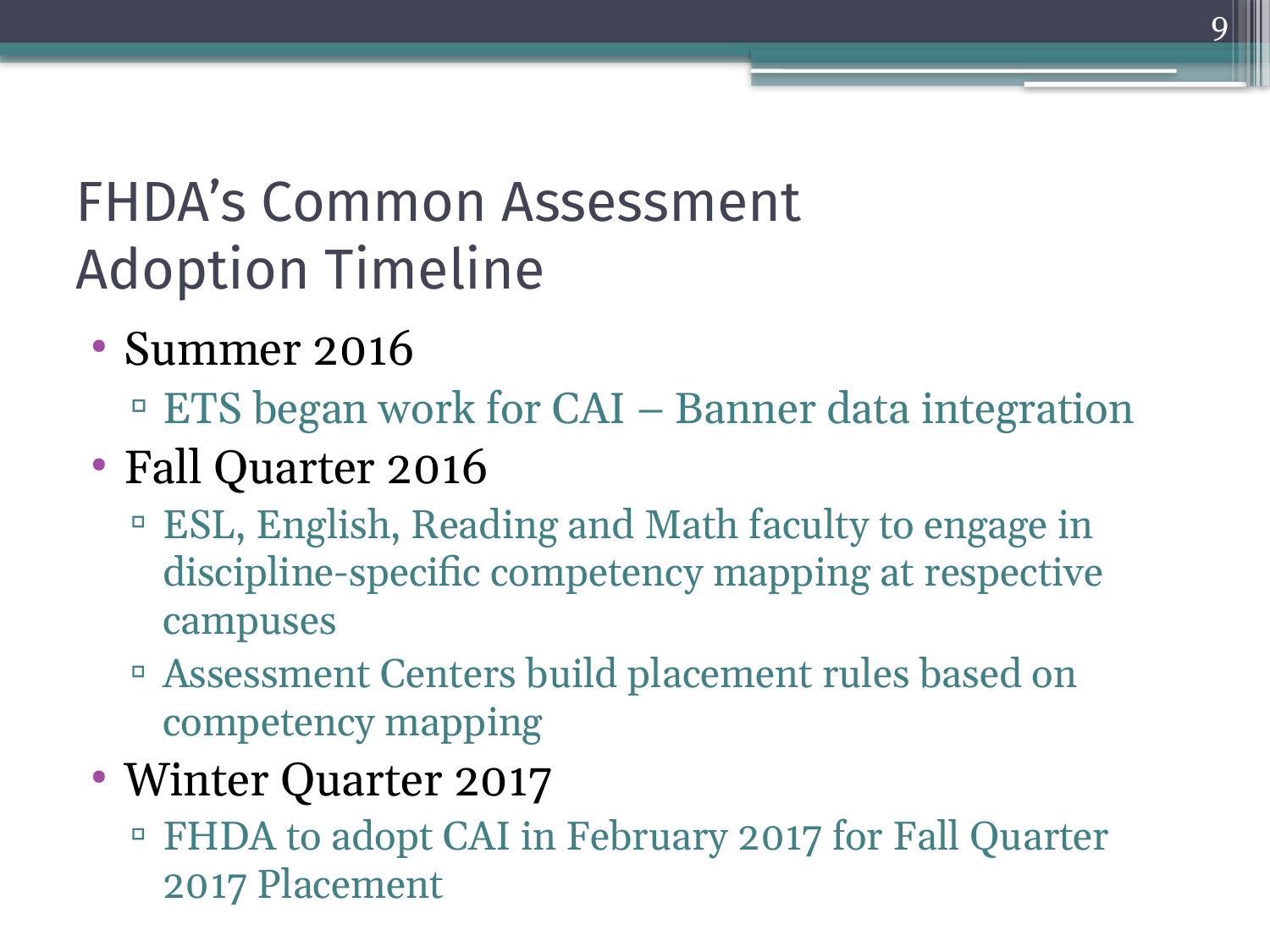

9
# FHDA’s Common Assessment Adoption Timeline
Summer 2016
ETS began work for CAI – Banner data integration
Fall Quarter 2016
ESL, English, Reading and Math faculty to engage in discipline-specific competency mapping at respective campuses
Assessment Centers build placement rules based on competency mapping
Winter Quarter 2017
FHDA to adopt CAI in February 2017 for Fall Quarter 2017 Placement